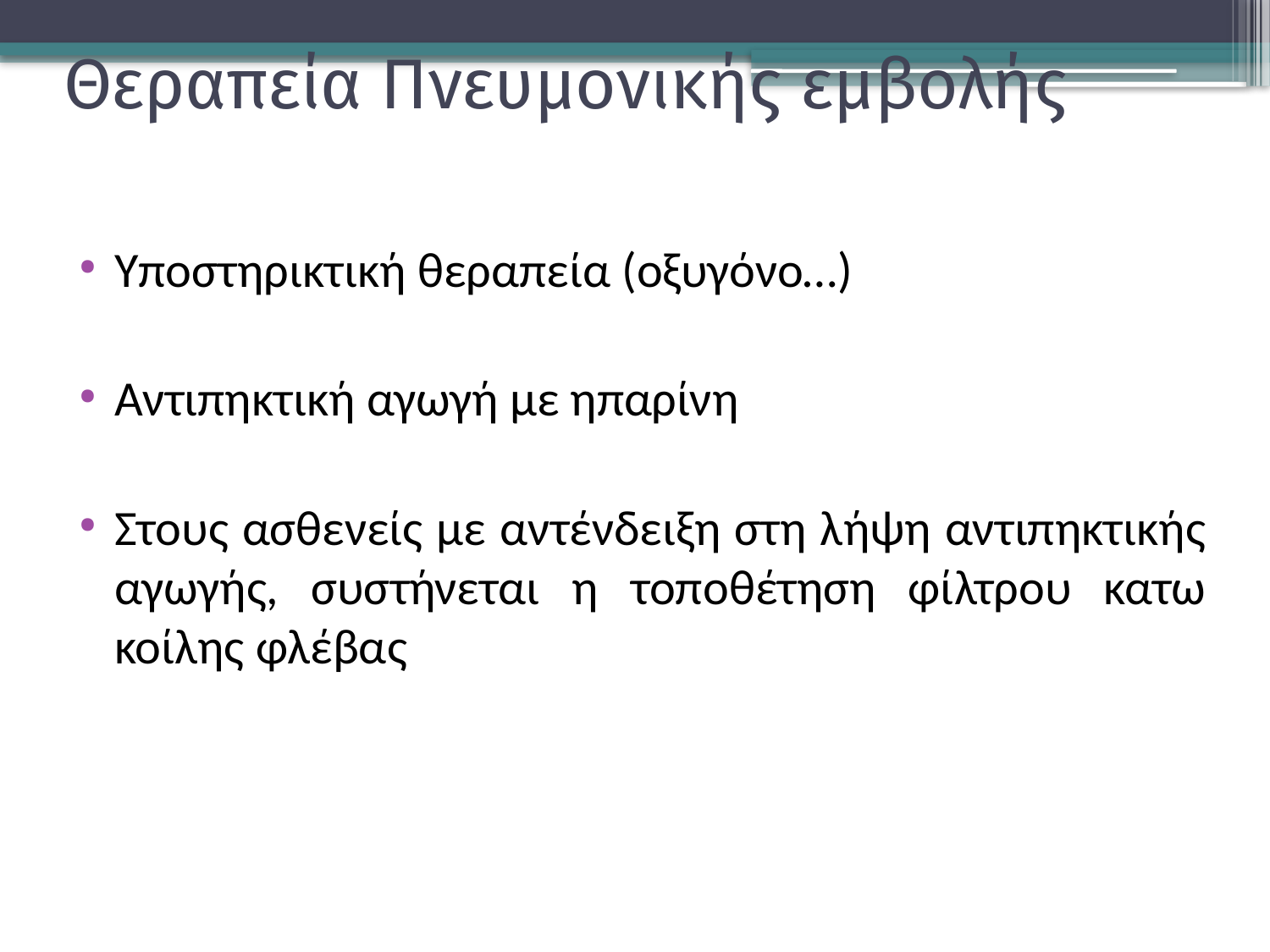

Θεραπεία Πνευμονικής εμβολής
# Υποστηρικτική θεραπεία (οξυγόνο…)

Αντιπηκτική αγωγή με ηπαρίνη

Στους ασθενείς με αντένδειξη στη λήψη αντιπηκτικής αγωγής, συστήνεται η τοποθέτηση φίλτρου κατω κοίλης φλέβας